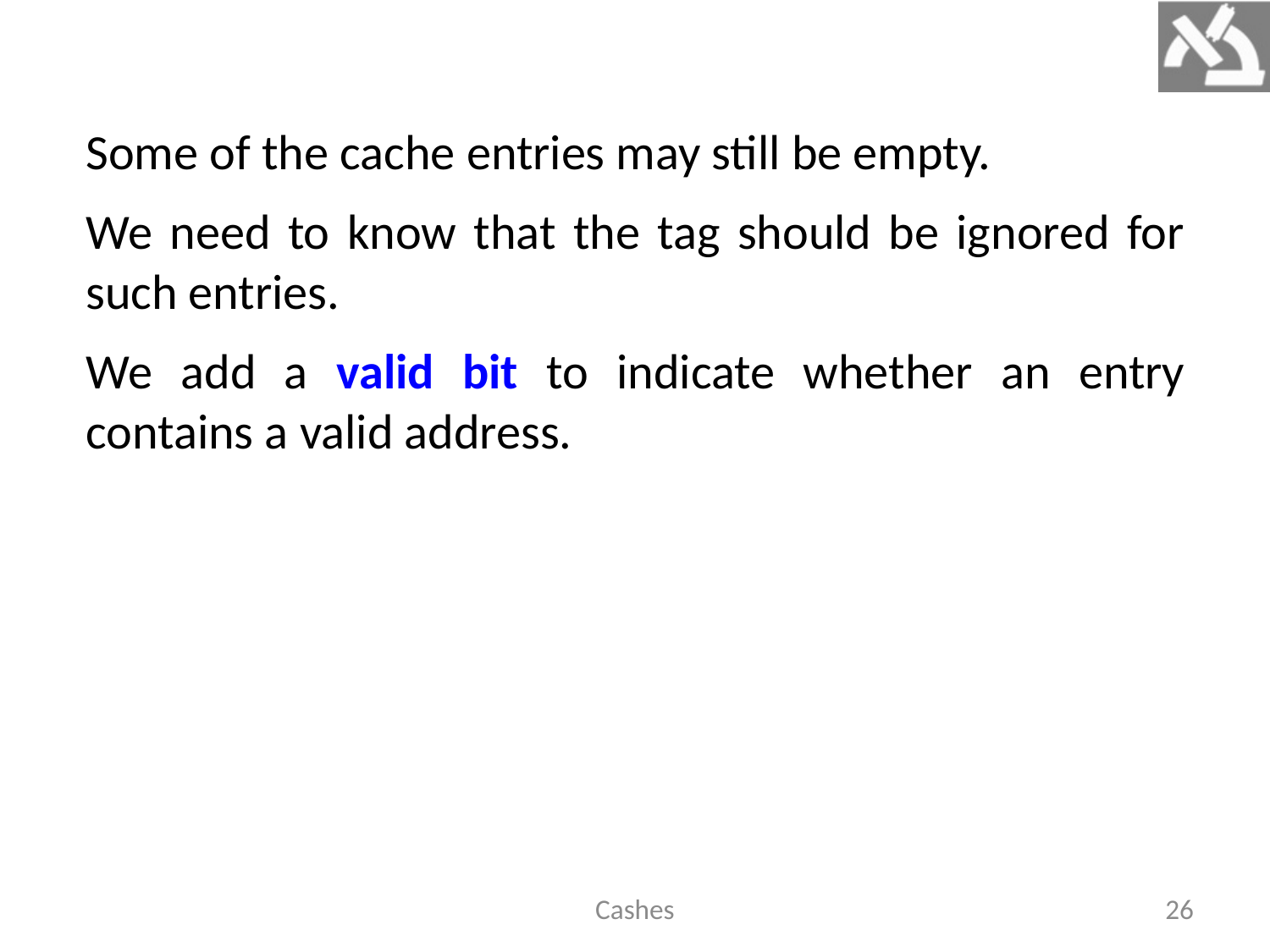

Some of the cache entries may still be empty.
We need to know that the tag should be ignored for such entries.
We add a valid bit to indicate whether an entry contains a valid address.
Cashes
26